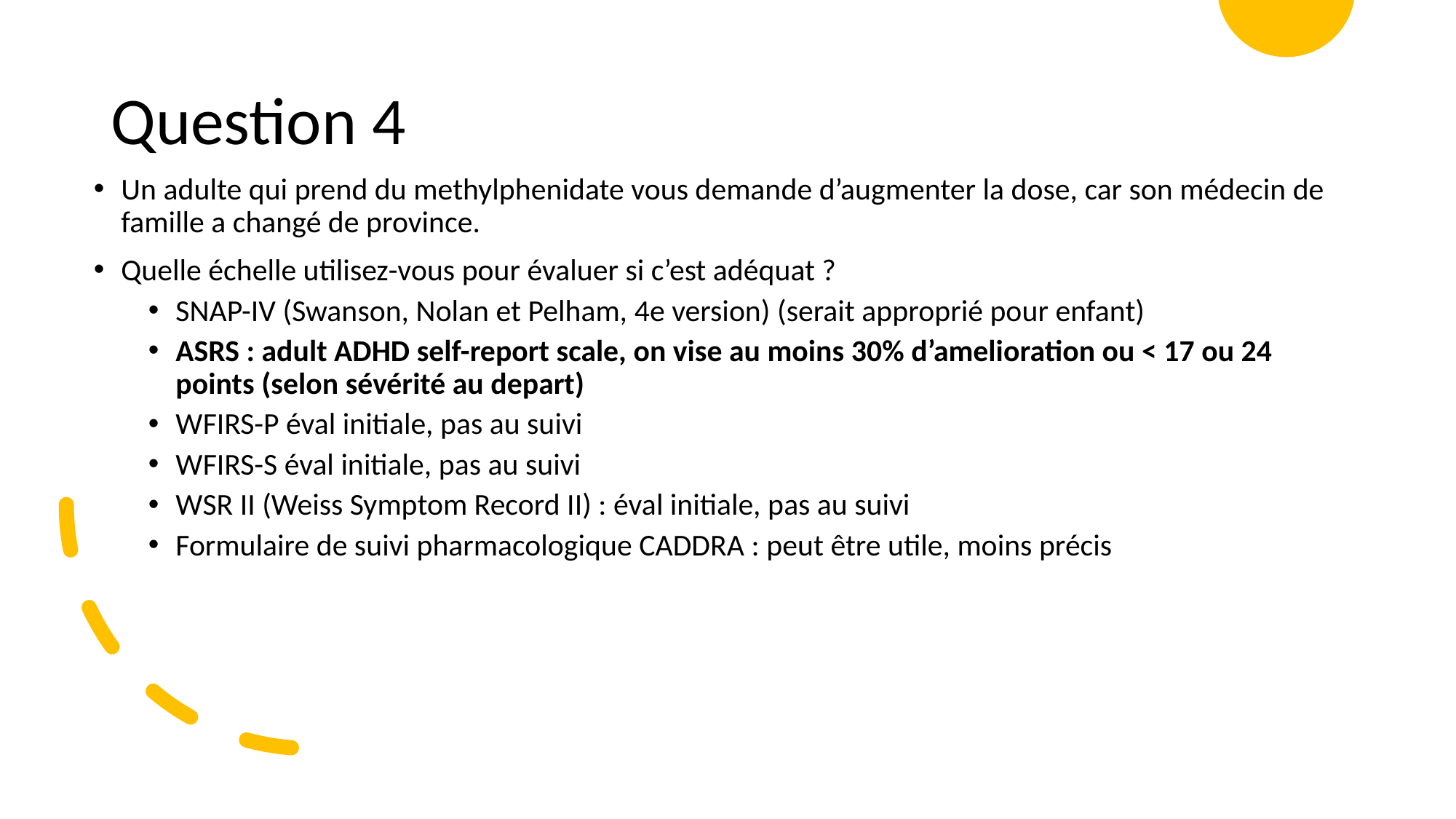

# Question 4
Un adulte qui prend du methylphenidate vous demande d’augmenter la dose, car son médecin de famille a changé de province.
Quelle échelle utilisez-vous pour évaluer si c’est adéquat ?
SNAP-IV (Swanson, Nolan et Pelham, 4e version) (serait approprié pour enfant)
ASRS : adult ADHD self-report scale, on vise au moins 30% d’amelioration ou < 17 ou 24 points (selon sévérité au depart)
WFIRS-P éval initiale, pas au suivi
WFIRS-S éval initiale, pas au suivi
WSR II (Weiss Symptom Record II) : éval initiale, pas au suivi
Formulaire de suivi pharmacologique CADDRA : peut être utile, moins précis